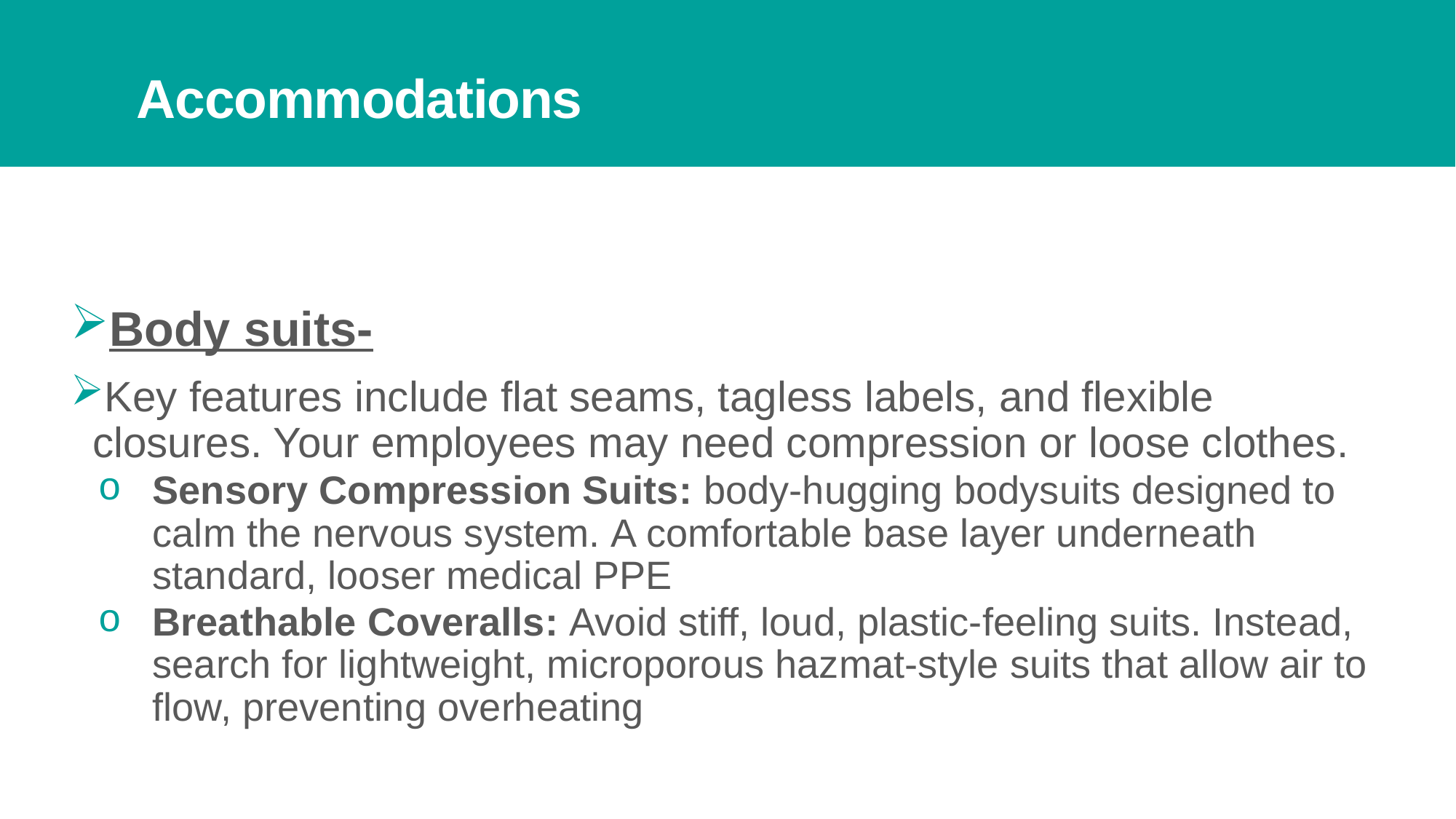

# Accommodations

Body suits-
Key features include flat seams, tagless labels, and flexible closures. Your employees may need compression or loose clothes.
Sensory Compression Suits: body-hugging bodysuits designed to calm the nervous system. A comfortable base layer underneath standard, looser medical PPE
Breathable Coveralls: Avoid stiff, loud, plastic-feeling suits. Instead, search for lightweight, microporous hazmat-style suits that allow air to flow, preventing overheating